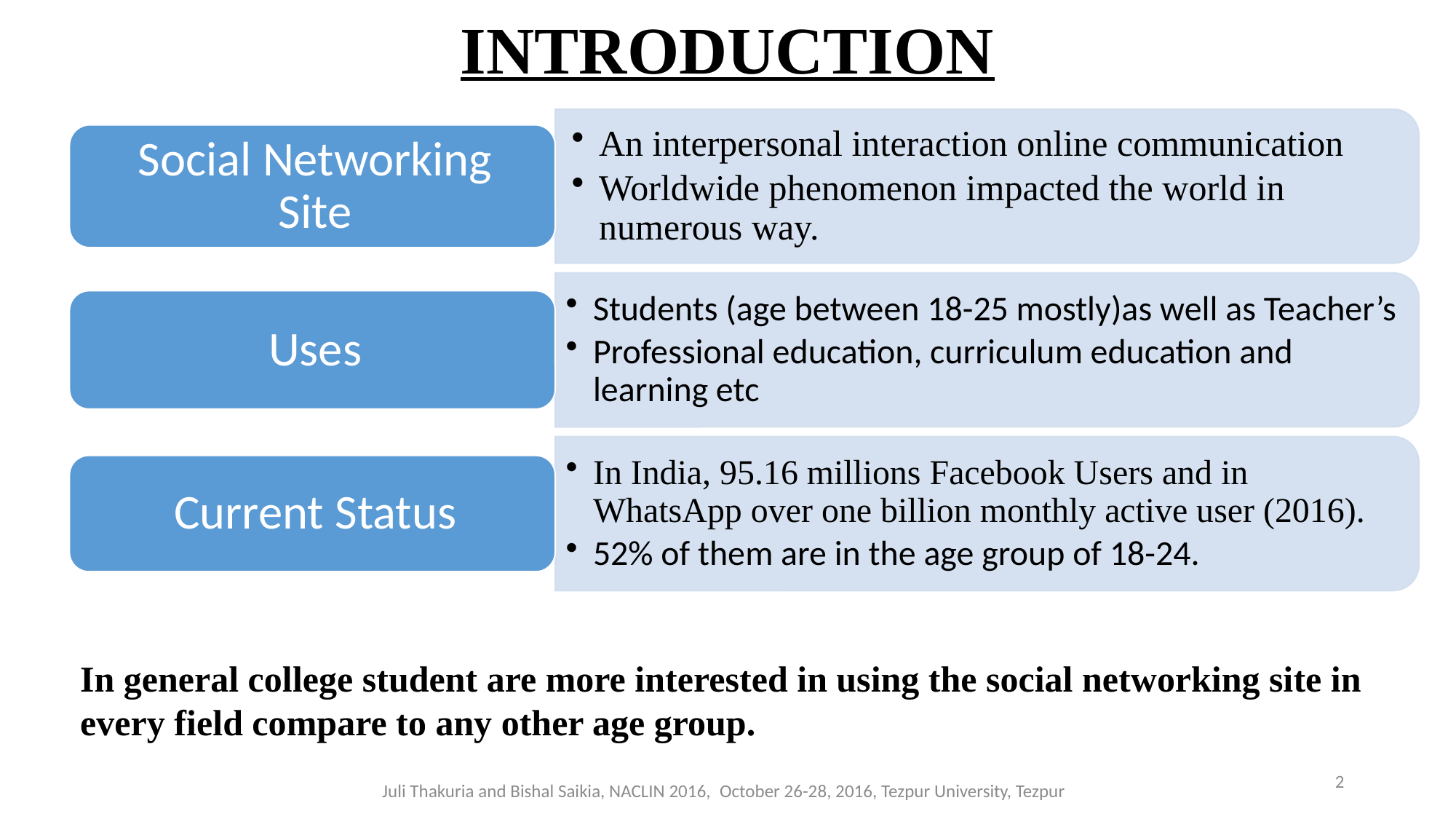

# INTRODUCTION
An interpersonal interaction online communication
Worldwide phenomenon impacted the world in numerous way.
Social Networking Site
Students (age between 18-25 mostly)as well as Teacher’s
Professional education, curriculum education and learning etc
Uses
In India, 95.16 millions Facebook Users and in WhatsApp over one billion monthly active user (2016).
52% of them are in the age group of 18-24.
Current Status
In general college student are more interested in using the social networking site in every field compare to any other age group.
2
Juli Thakuria and Bishal Saikia, NACLIN 2016,  October 26-28, 2016, Tezpur University, Tezpur